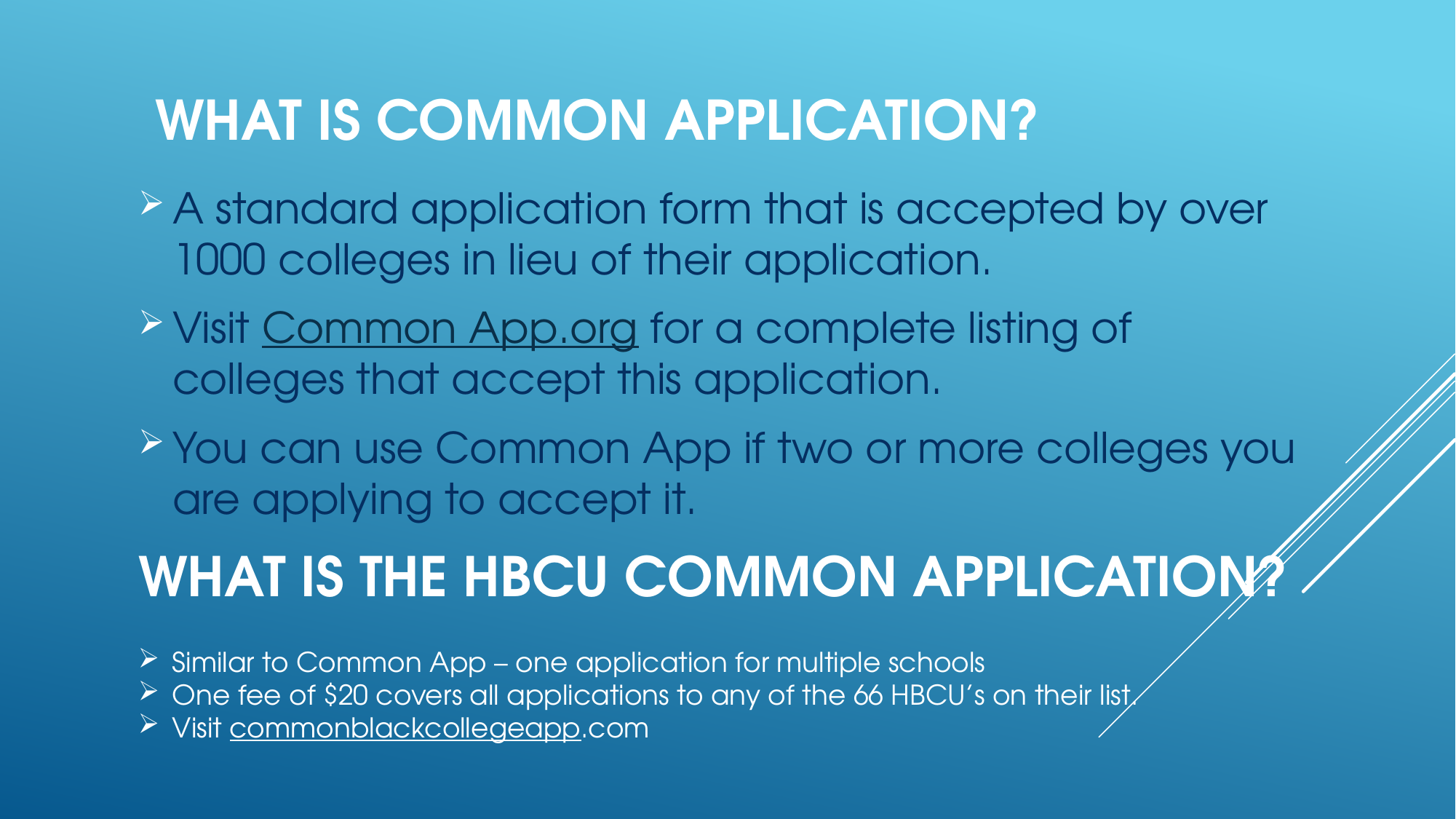

# What is common application?
A standard application form that is accepted by over 1000 colleges in lieu of their application.
Visit Common App.org for a complete listing of colleges that accept this application.
You can use Common App if two or more colleges you are applying to accept it.
WHAT IS THE HBCU COMMON APPLICATION?
Similar to Common App – one application for multiple schools
One fee of $20 covers all applications to any of the 66 HBCU’s on their list.
Visit commonblackcollegeapp.com